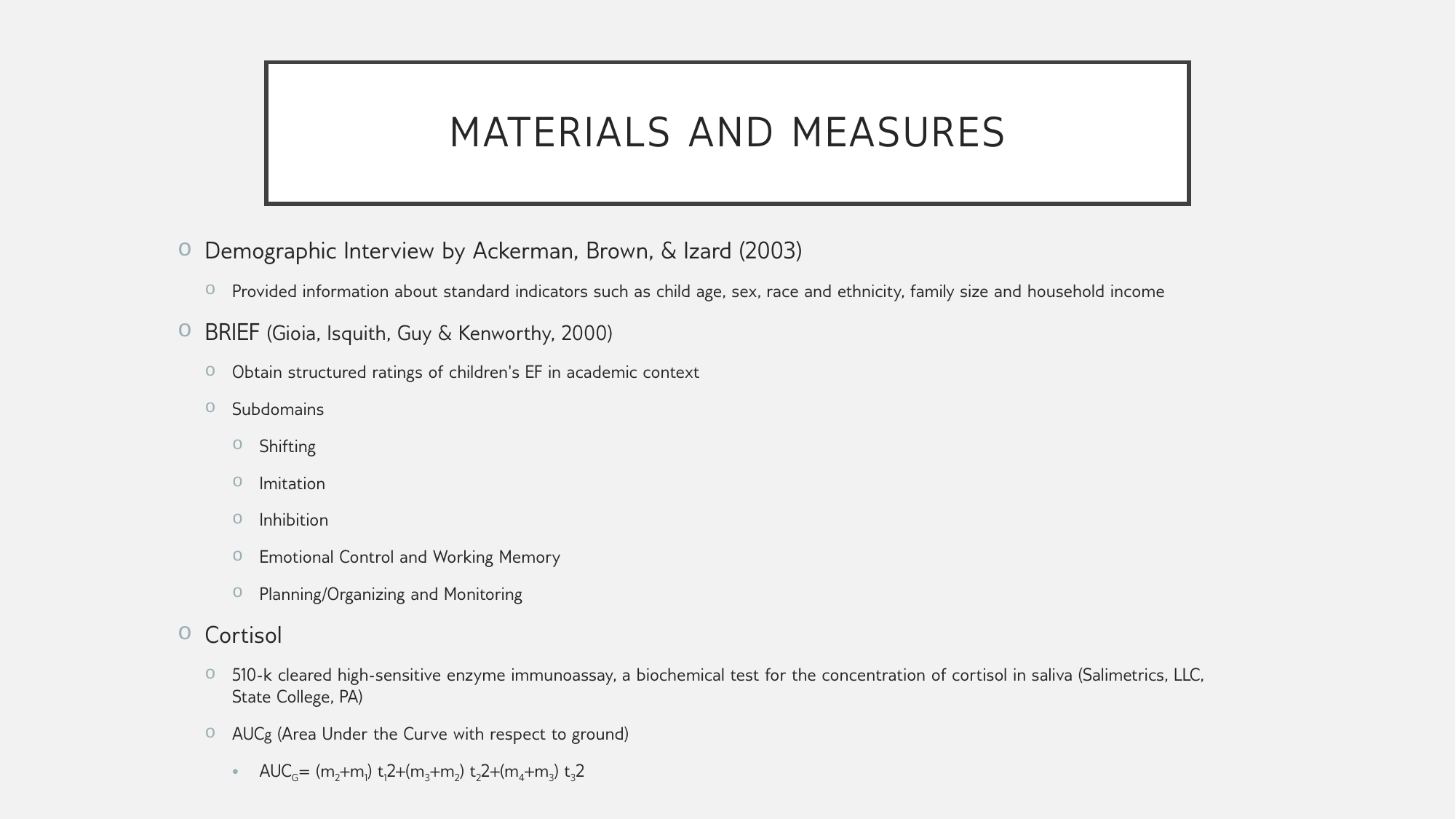

# Materials and measures
Demographic Interview by Ackerman, Brown, & Izard (2003)
Provided information about standard indicators such as child age, sex, race and ethnicity, family size and household income
BRIEF (Gioia, Isquith, Guy & Kenworthy, 2000)
Obtain structured ratings of children's EF in academic context
Subdomains
Shifting
Imitation
Inhibition
Emotional Control and Working Memory
Planning/Organizing and Monitoring
Cortisol
510-k cleared high-sensitive enzyme immunoassay, a biochemical test for the concentration of cortisol in saliva (Salimetrics, LLC, State College, PA)
AUCg (Area Under the Curve with respect to ground)
AUCG= (m2+m1) t12+(m3+m2) t22+(m4+m3) t32